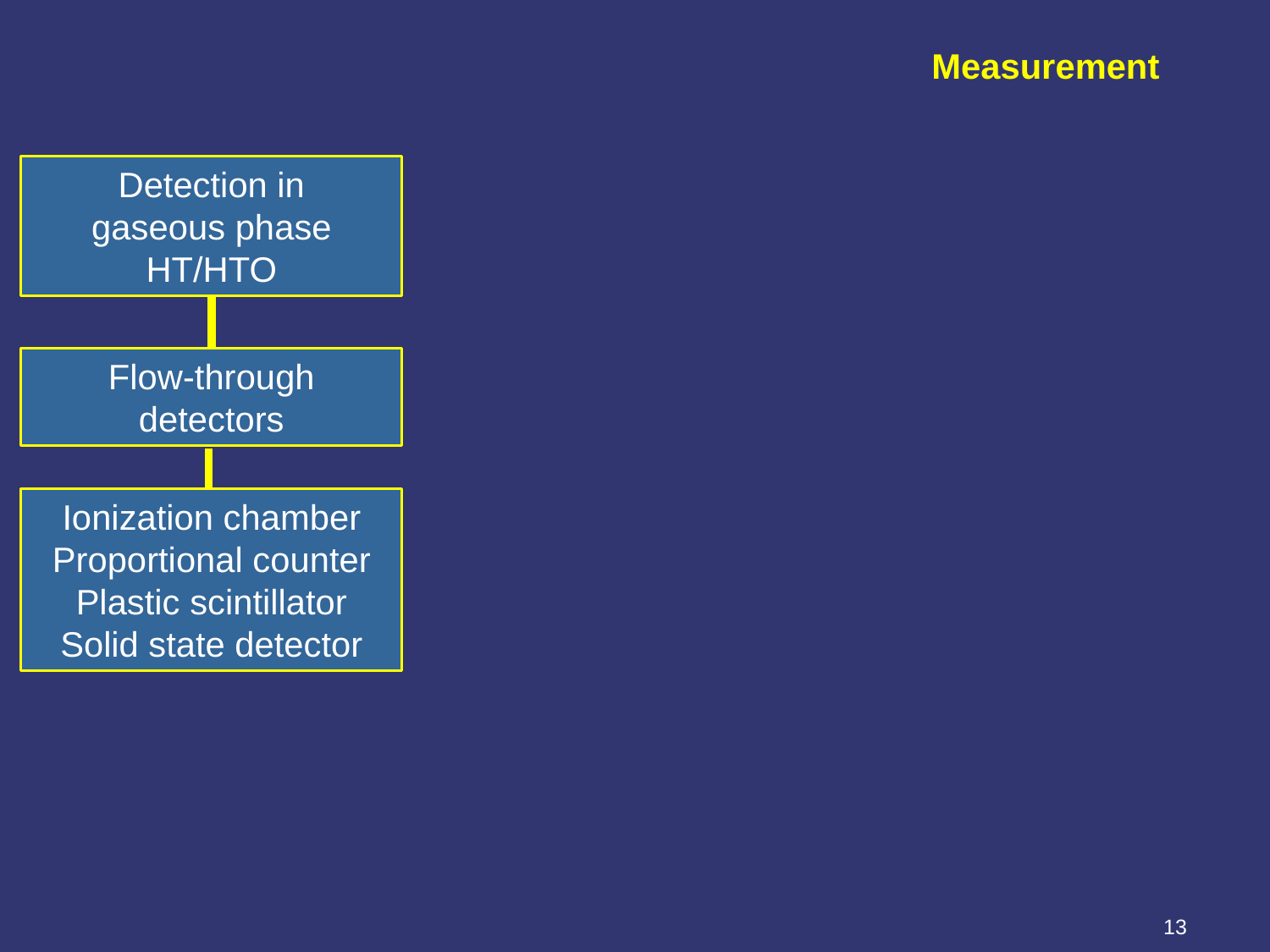

Measurement
Detection in
gaseous phase
HT/HTO
Flow-through
detectors
Ionization chamber
Proportional counter
Plastic scintillator
Solid state detector
13